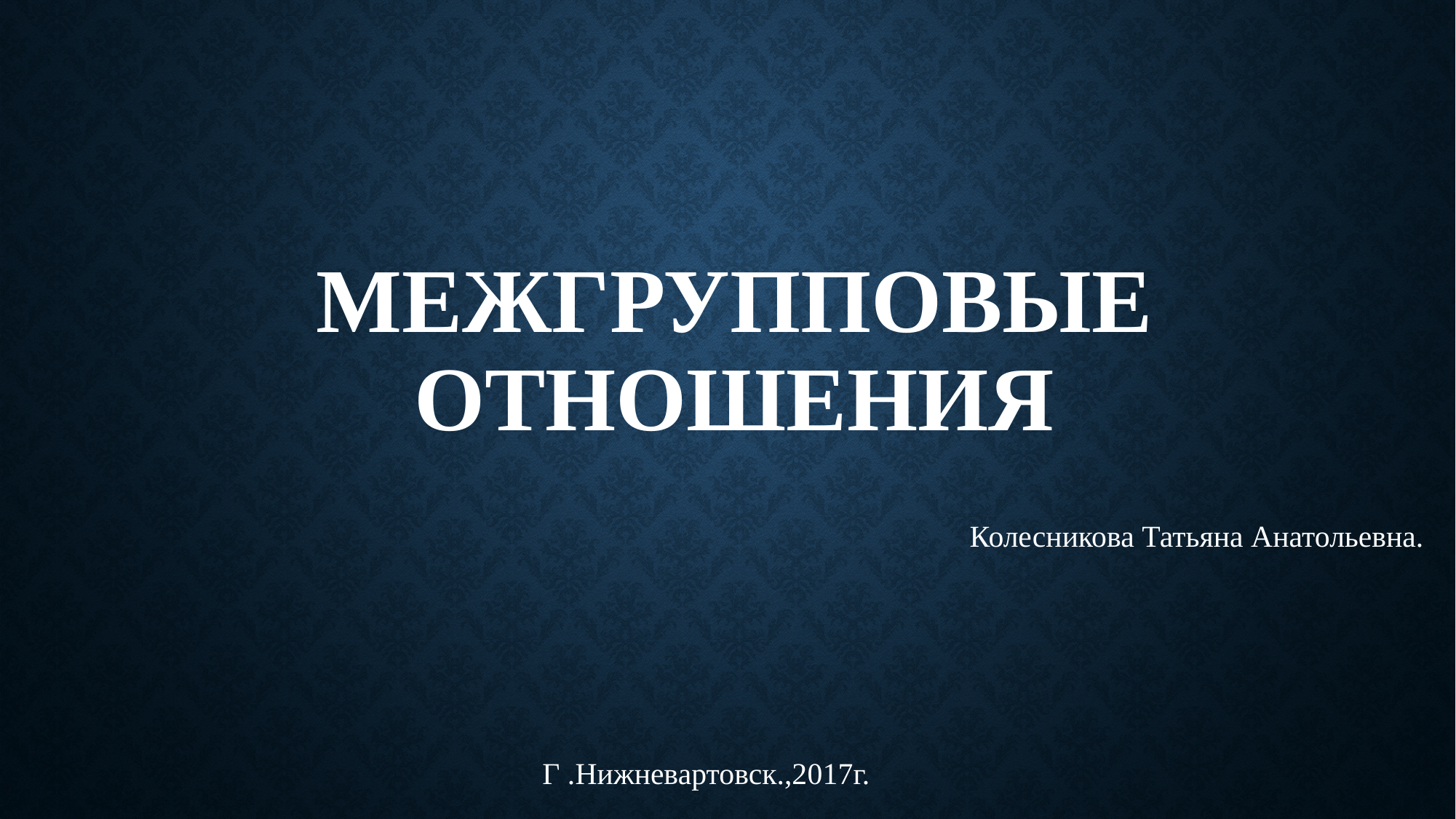

# Межгрупповые отношения
Колесникова Татьяна Анатольевна.
Г .Нижневартовск.,2017г.